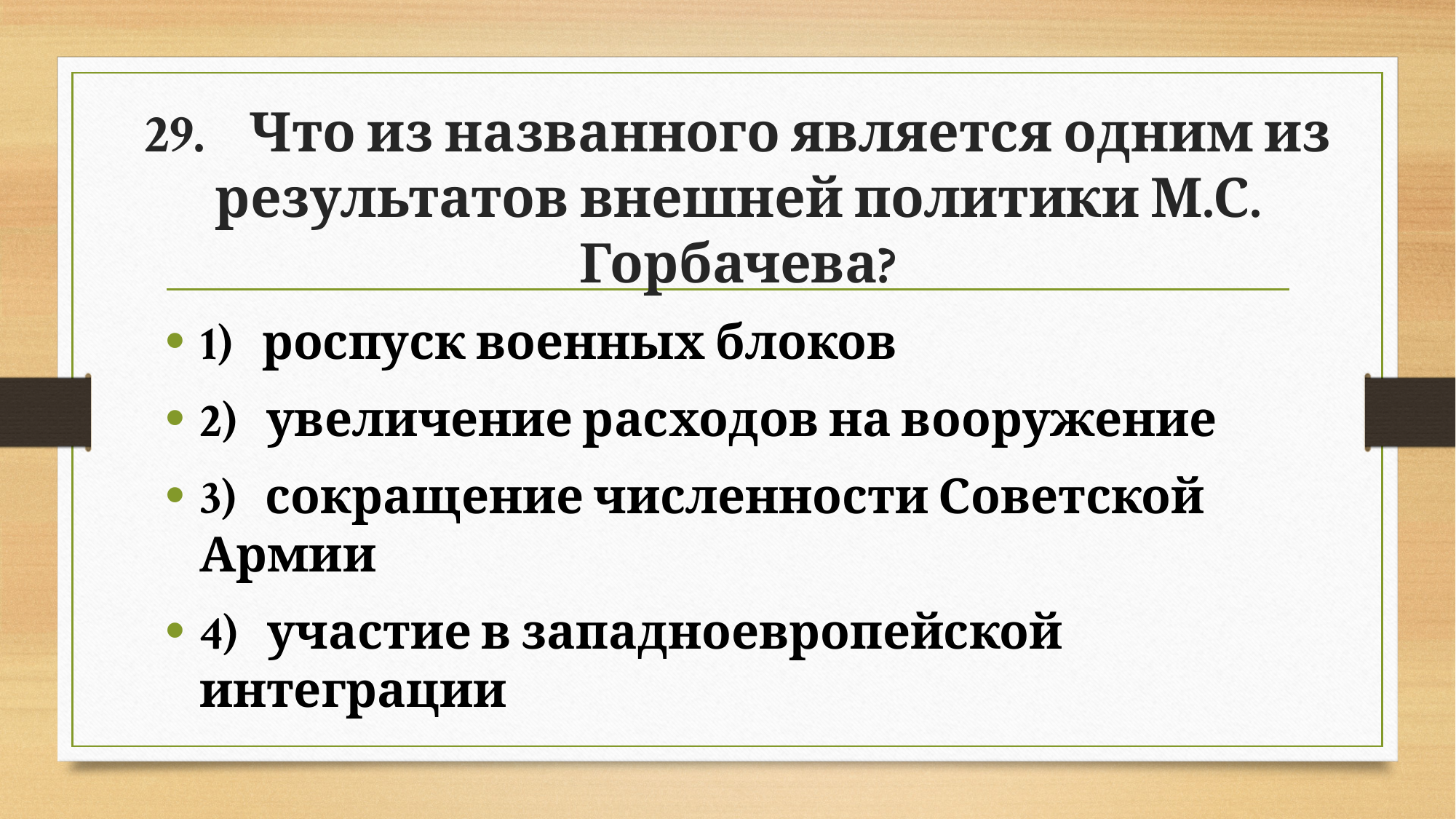

# 29.    Что из названного является одним из результатов внешней политики М.С. Горбачева?
1)   роспуск военных блоков
2)   увеличение расходов на вооружение
3)   сокращение численности Советской Армии
4)   участие в западноевропейской интеграции